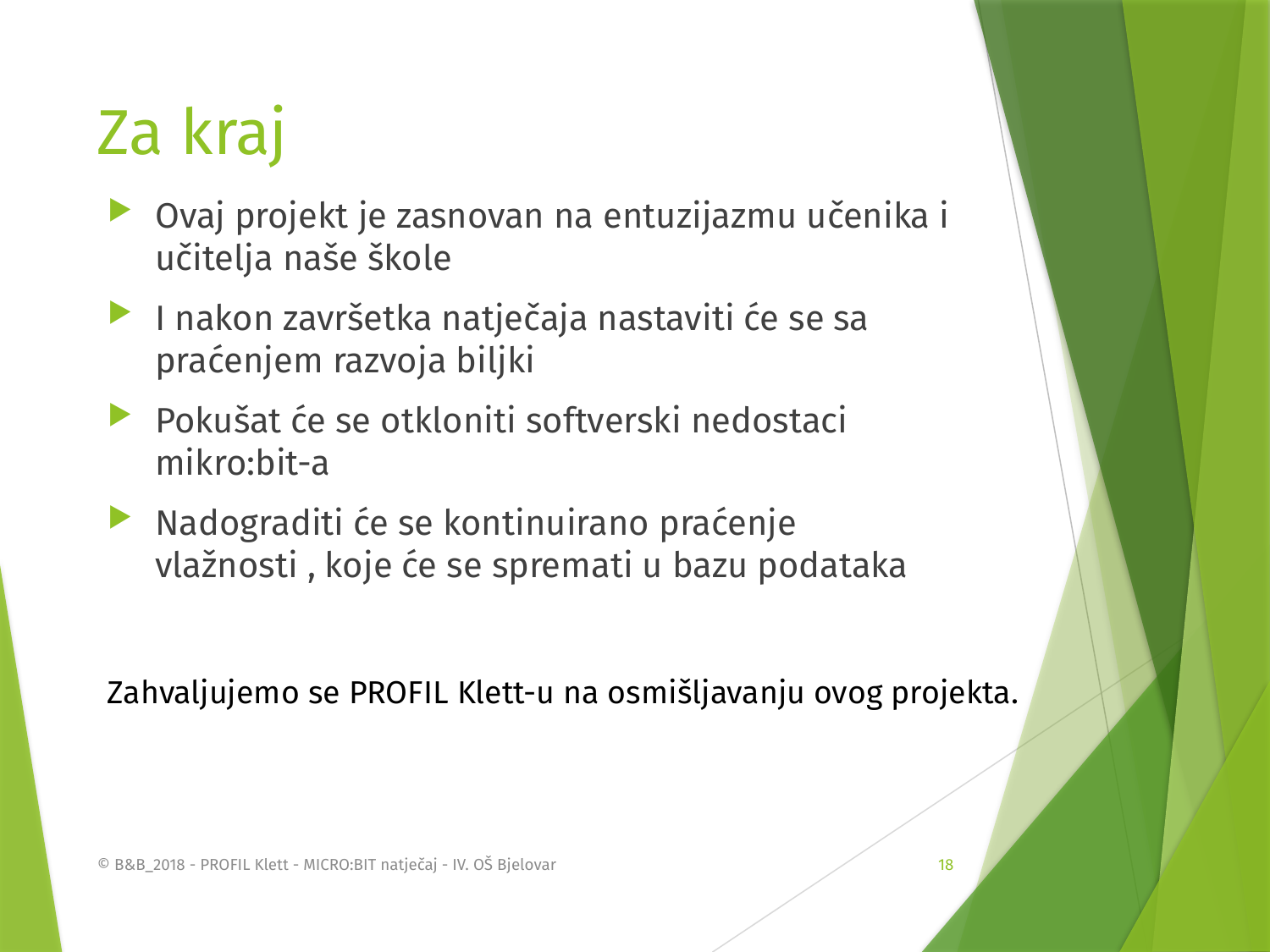

# Za kraj
Ovaj projekt je zasnovan na entuzijazmu učenika i učitelja naše škole
I nakon završetka natječaja nastaviti će se sa praćenjem razvoja biljki
Pokušat će se otkloniti softverski nedostaci mikro:bit-a
Nadograditi će se kontinuirano praćenje vlažnosti , koje će se spremati u bazu podataka
Zahvaljujemo se PROFIL Klett-u na osmišljavanju ovog projekta.
© B&B_2018 - PROFIL Klett - MICRO:BIT natječaj - IV. OŠ Bjelovar
18